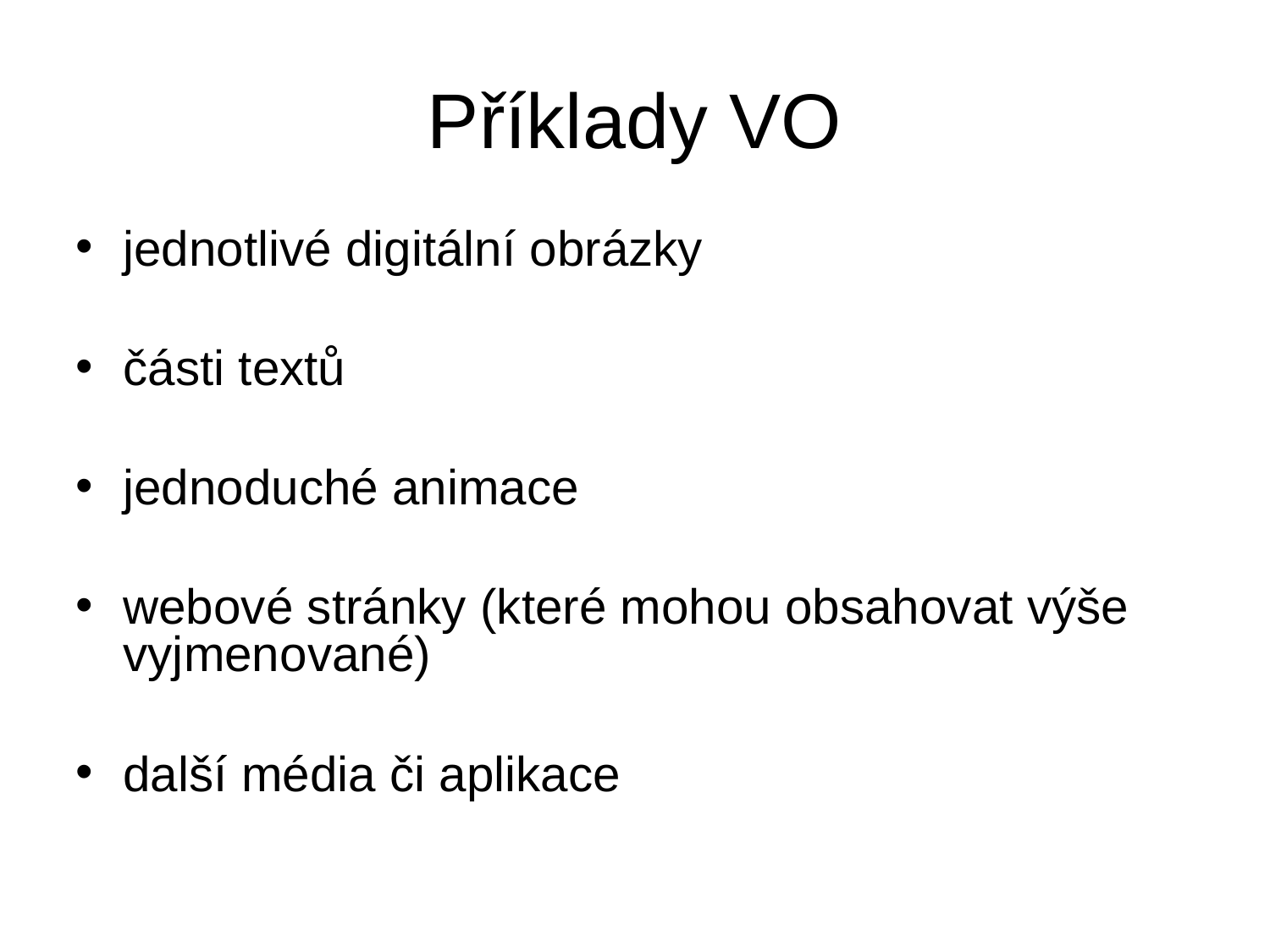

Příklady VO
jednotlivé digitální obrázky

části textů

jednoduché animace

webové stránky (které mohou obsahovat výše vyjmenované)

další média či aplikace